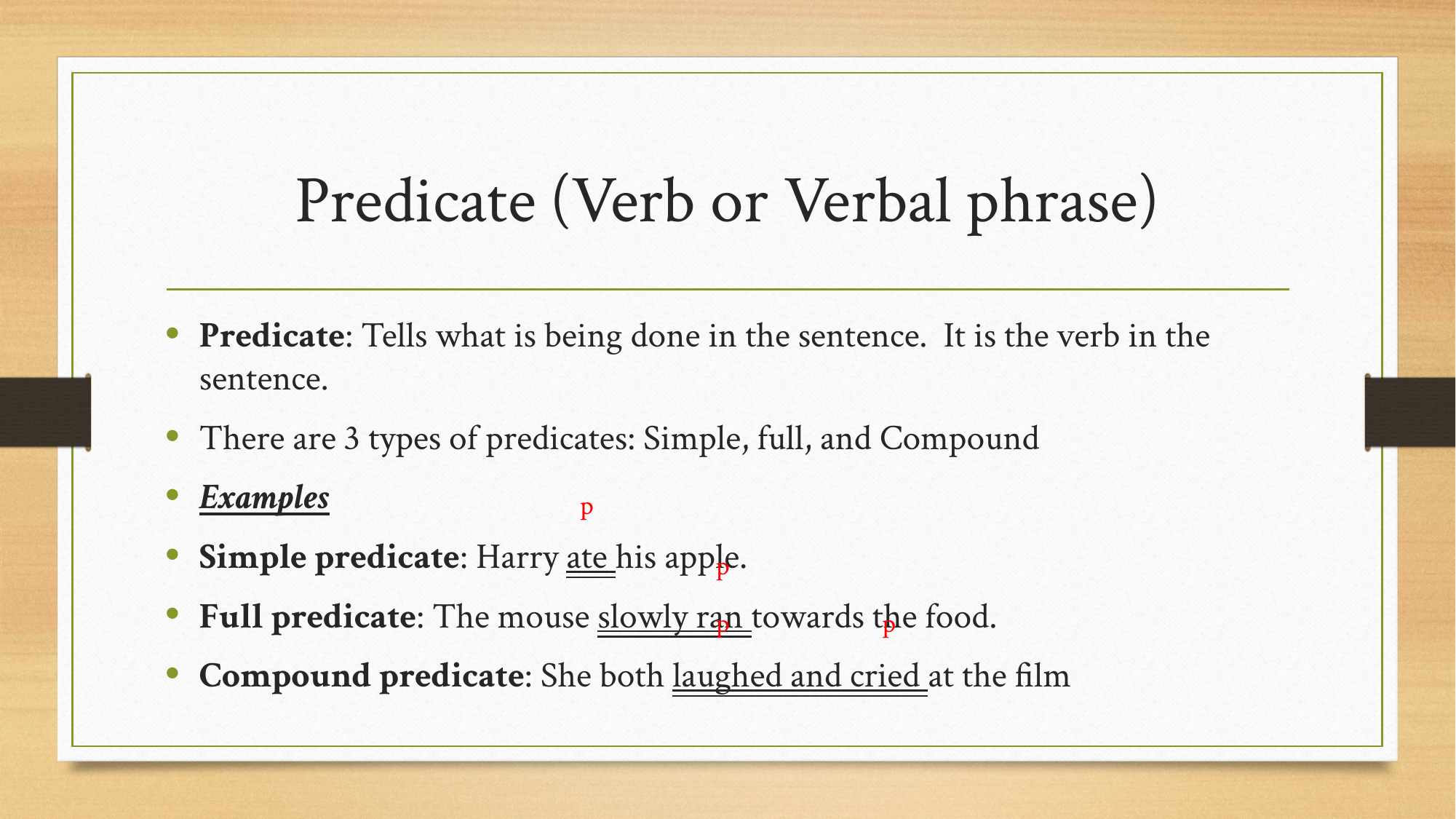

# Predicate (Verb or Verbal phrase)
Predicate: Tells what is being done in the sentence.  It is the verb in the sentence.
There are 3 types of predicates: Simple, full, and Compound
Examples
Simple predicate: Harry ate his apple.
Full predicate: The mouse slowly ran towards the food.
Compound predicate: She both laughed and cried at the film
p
p
p
p